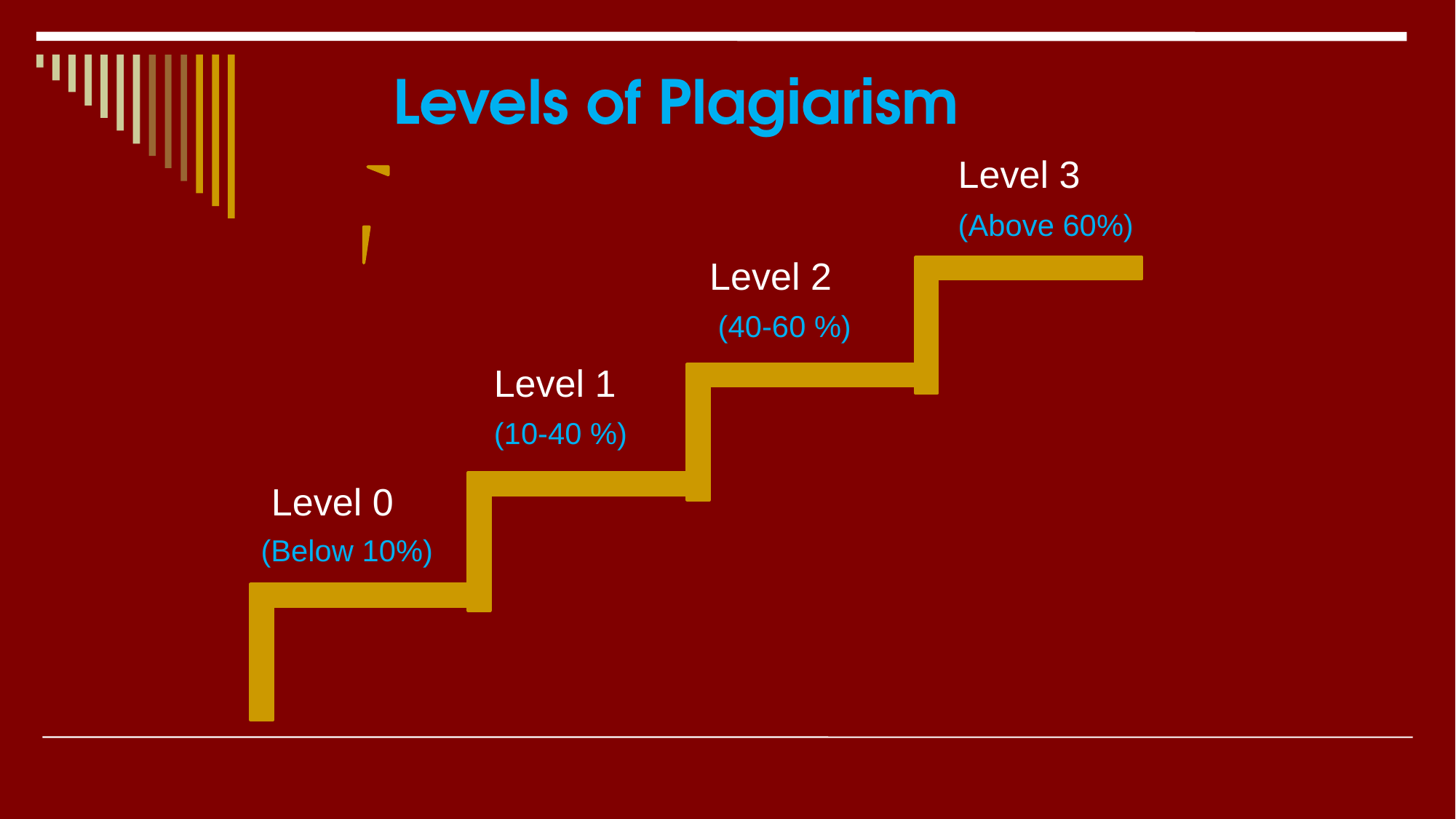

# Levels of Plagiarism

Level 3
(Above 60%)

Level 1
(10-40 %)
Level 2
 (40-60 %)

   Level 0
  (Below 10%)